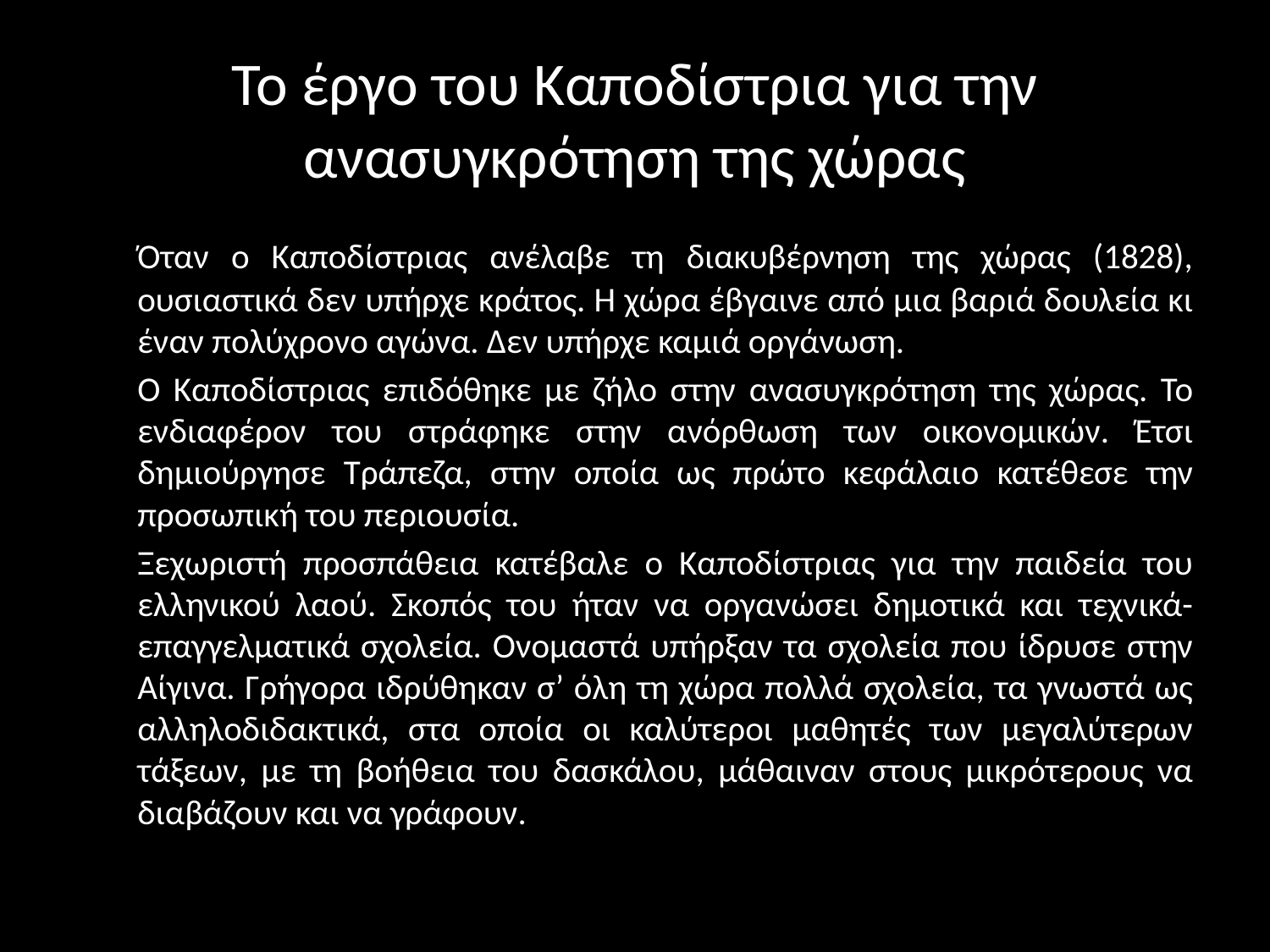

# Το έργο του Καποδίστρια για την ανασυγκρότηση της χώρας
	Όταν ο Καποδίστριας ανέλαβε τη διακυβέρνηση της χώρας (1828), ουσιαστικά δεν υπήρχε κράτος. Η χώρα έβγαινε από μια βαριά δουλεία κι έναν πολύχρονο αγώνα. Δεν υπήρχε καμιά οργάνωση.
	Ο Καποδίστριας επιδόθηκε με ζήλο στην ανασυγκρότηση της χώρας. Το ενδιαφέρον του στράφηκε στην ανόρθωση των οικονομικών. Έτσι δημιούργησε Τράπεζα, στην οποία ως πρώτο κεφάλαιο κατέθεσε την προσωπική του περιουσία.
	Ξεχωριστή προσπάθεια κατέβαλε ο Καποδίστριας για την παιδεία του ελληνικού λαού. Σκοπός του ήταν να οργανώσει δημοτικά και τεχνικά-επαγγελματικά σχολεία. Ονομαστά υπήρξαν τα σχολεία που ίδρυσε στην Αίγινα. Γρήγορα ιδρύθηκαν σ’ όλη τη χώρα πολλά σχολεία, τα γνωστά ως αλληλοδιδακτικά, στα οποία οι καλύτεροι μαθητές των μεγαλύτερων τάξεων, με τη βοήθεια του δασκάλου, μάθαιναν στους μικρότερους να διαβάζουν και να γράφουν.